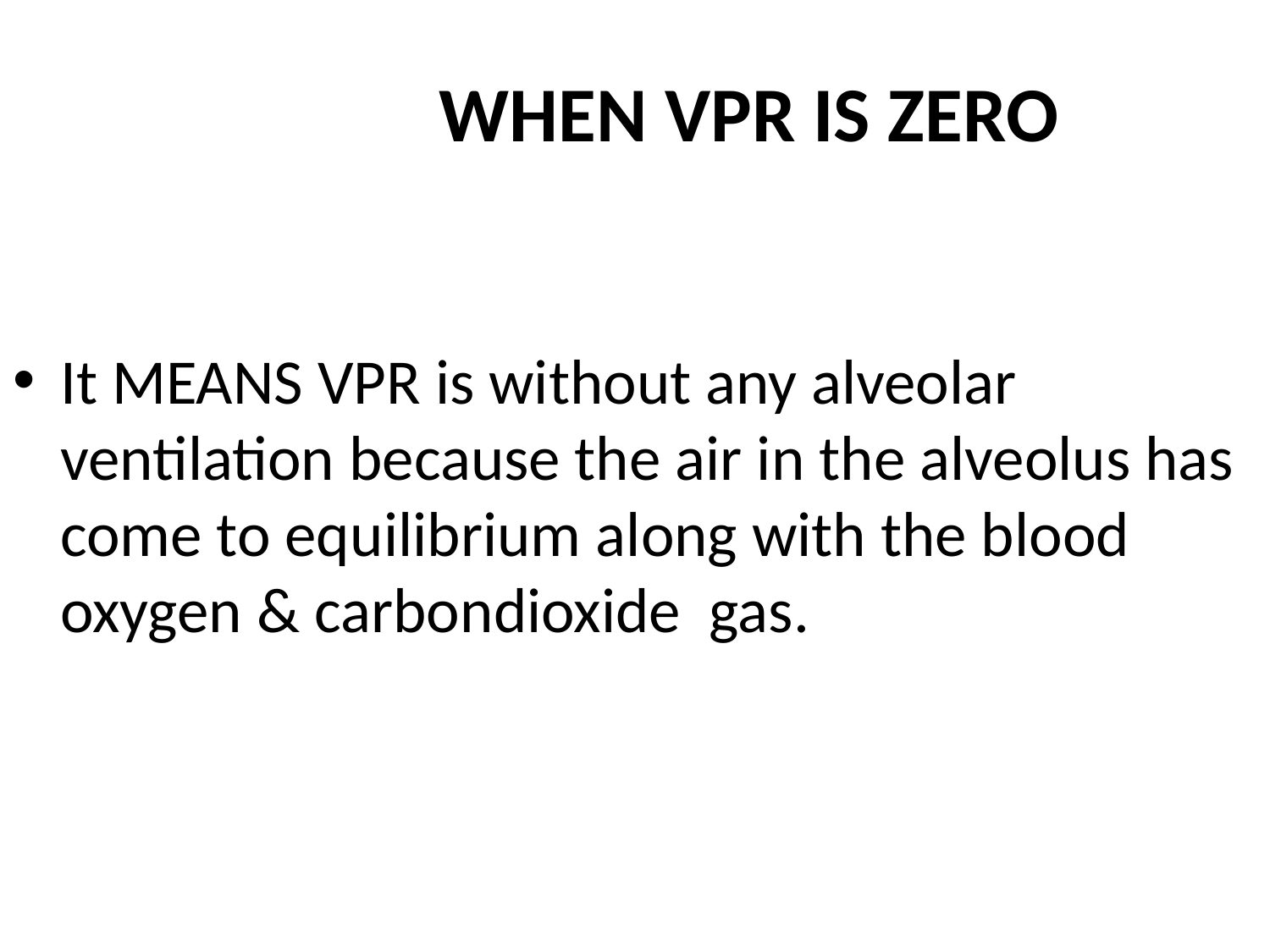

# WHEN VPR IS ZERO

It MEANS VPR is without any alveolar ventilation because the air in the alveolus has come to equilibrium along with the blood oxygen & carbondioxide  gas.